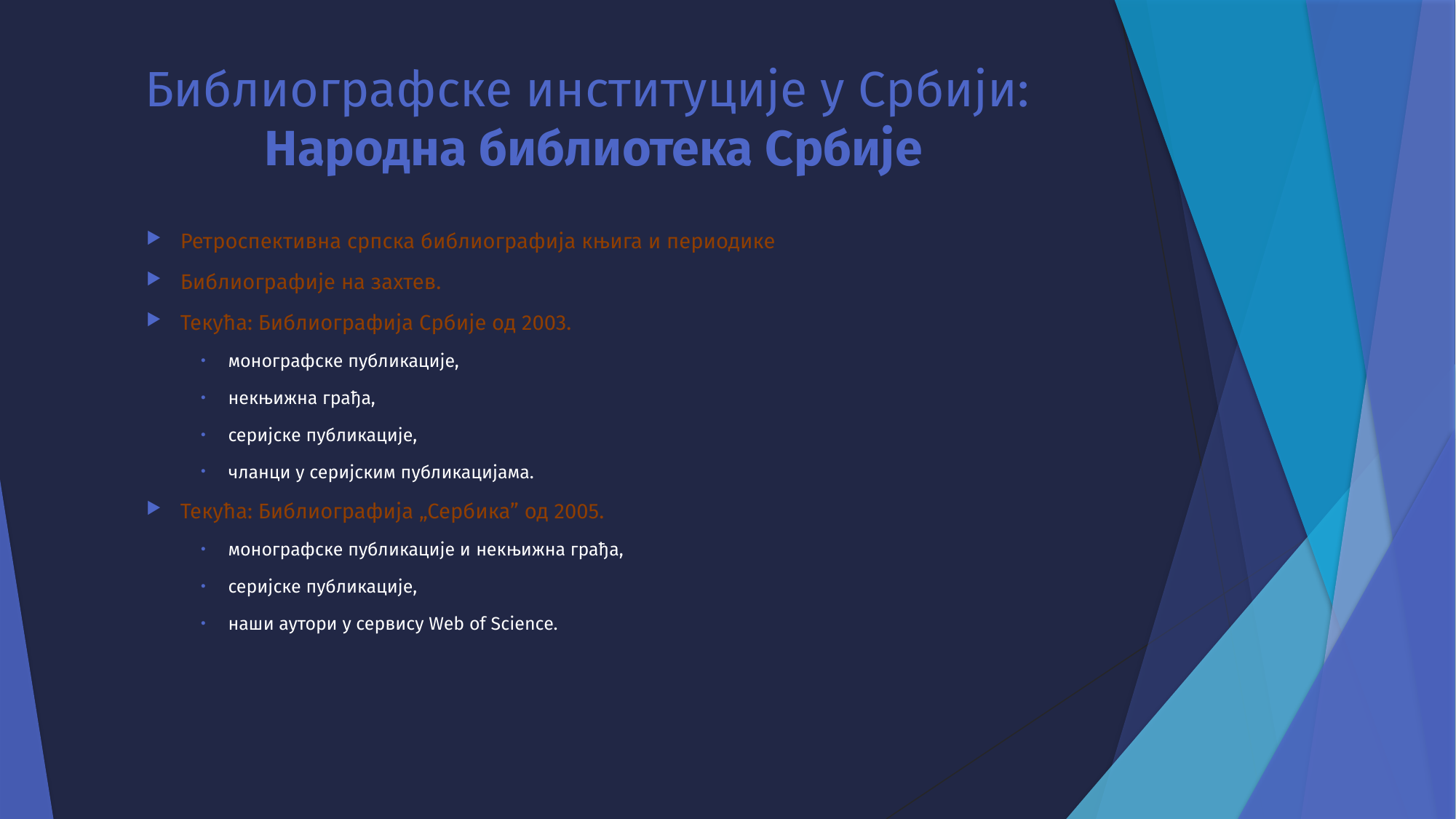

# Библиографске институције у Србији: Народна библиотека Србије

Ретроспективна српска библиографија књига и периодике
Библиографије на захтев.
Текућа: Библиографија Србије од 2003.
монографске публикације,
некњижна грађа,
серијске публикације,
чланци у серијским публикацијама.
Текућа: Библиографија „Сербика” од 2005.
монографске публикације и некњижна грађа,
серијске публикације,
наши аутори у сервису Web of Science.